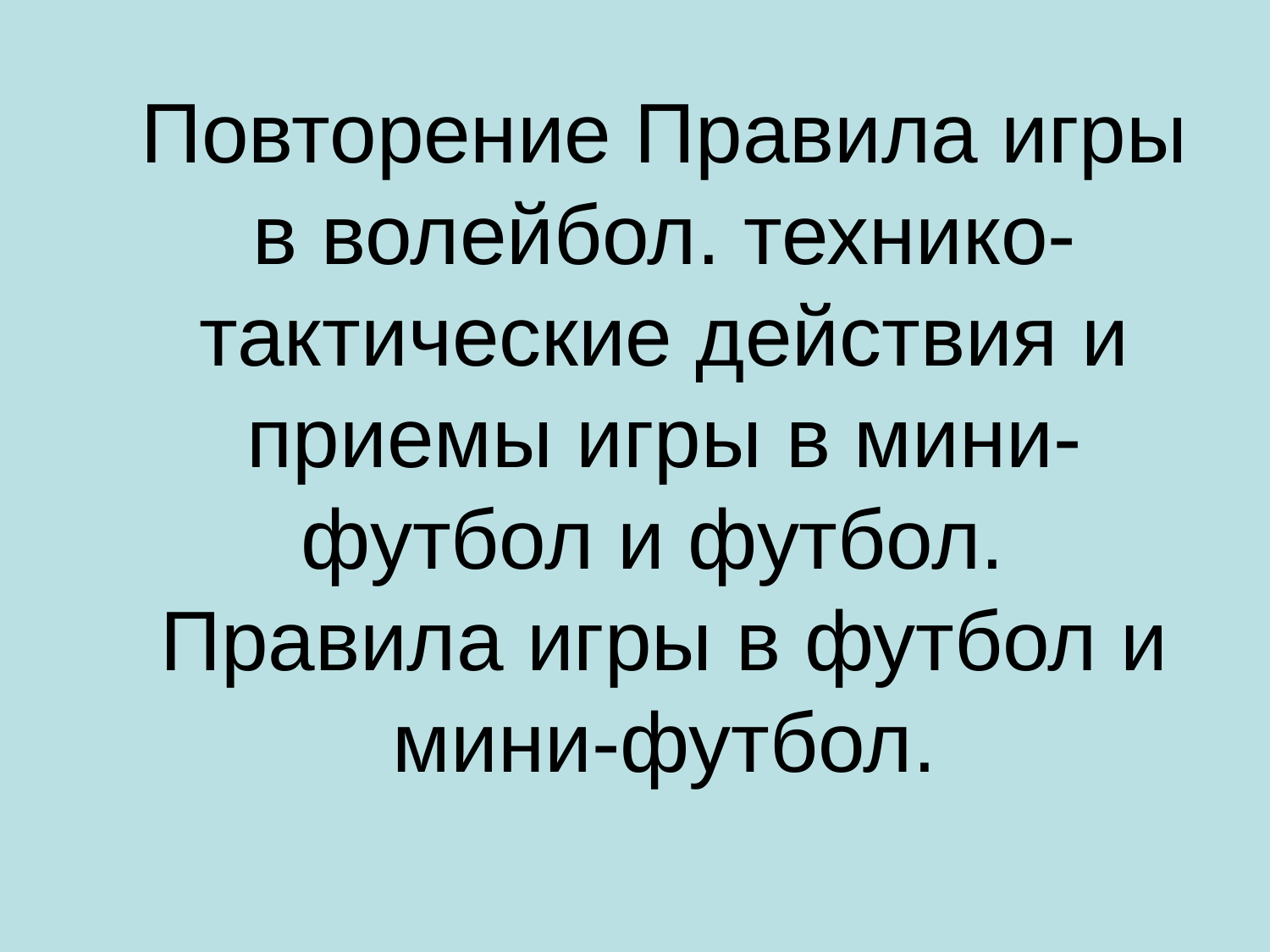

# Повторение Правила игры в волейбол. технико-тактические действия и приемы игры в мини-футбол и футбол.  Правила игры в футбол и мини-футбол.